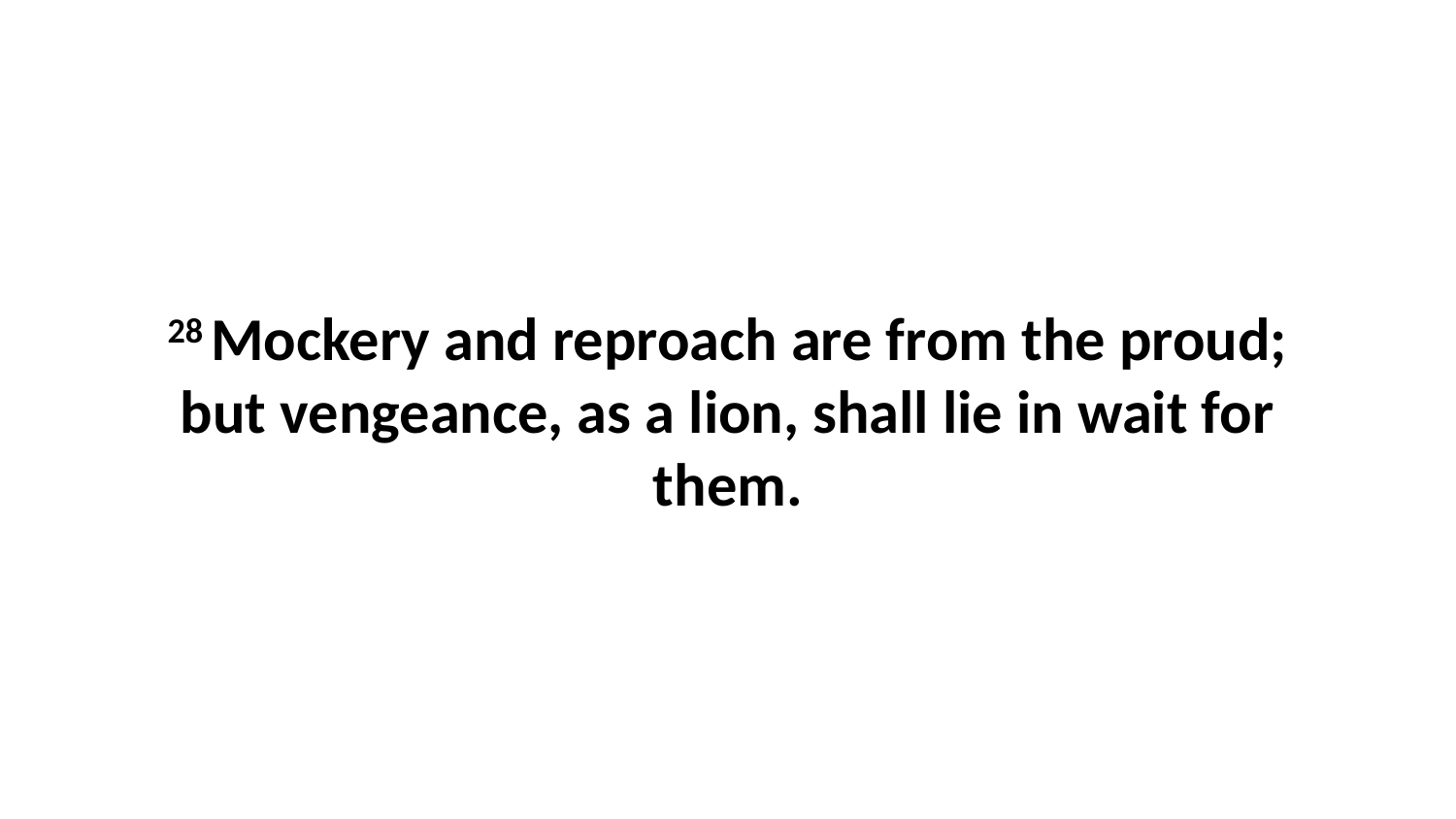

28 Mockery and reproach are from the proud; but vengeance, as a lion, shall lie in wait for them.